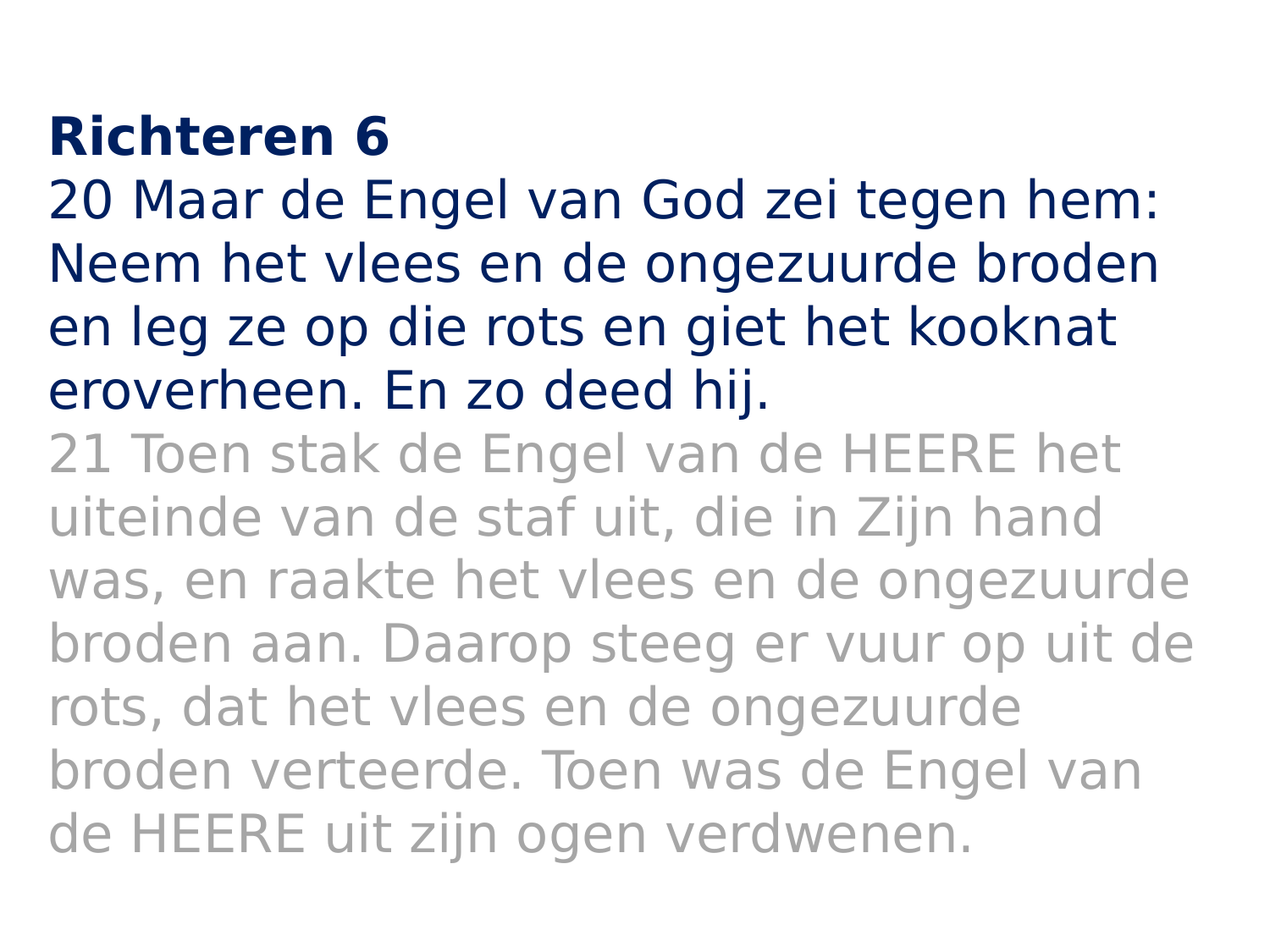

Richteren 6
20 Maar de Engel van God zei tegen hem: Neem het vlees en de ongezuurde broden en leg ze op die rots en giet het kooknat eroverheen. En zo deed hij.
21 Toen stak de Engel van de HEERE het uiteinde van de staf uit, die in Zijn hand was, en raakte het vlees en de ongezuurde broden aan. Daarop steeg er vuur op uit de rots, dat het vlees en de ongezuurde broden verteerde. Toen was de Engel van de HEERE uit zijn ogen verdwenen.